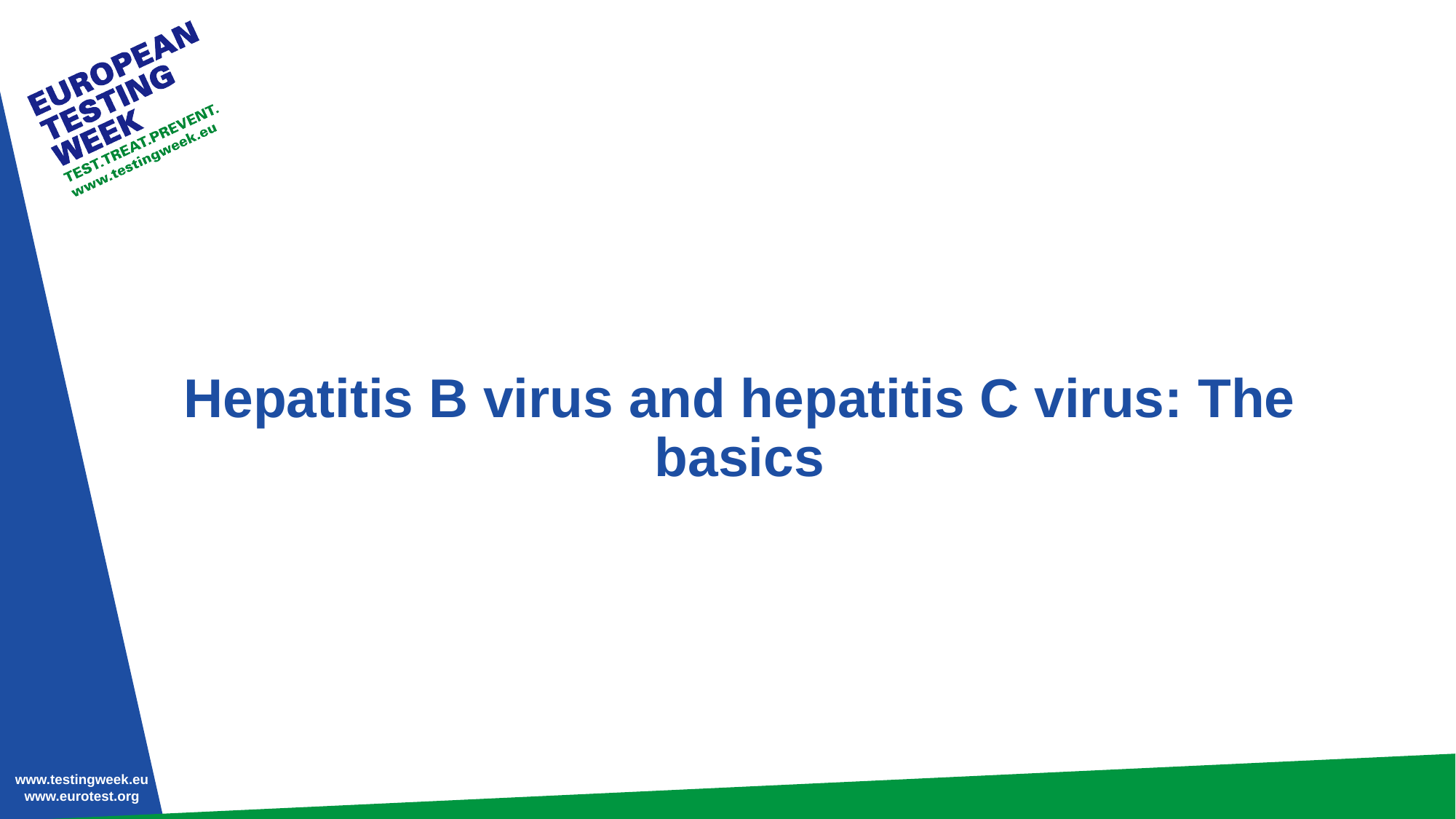

# Hepatitis B virus and hepatitis C virus: The basics